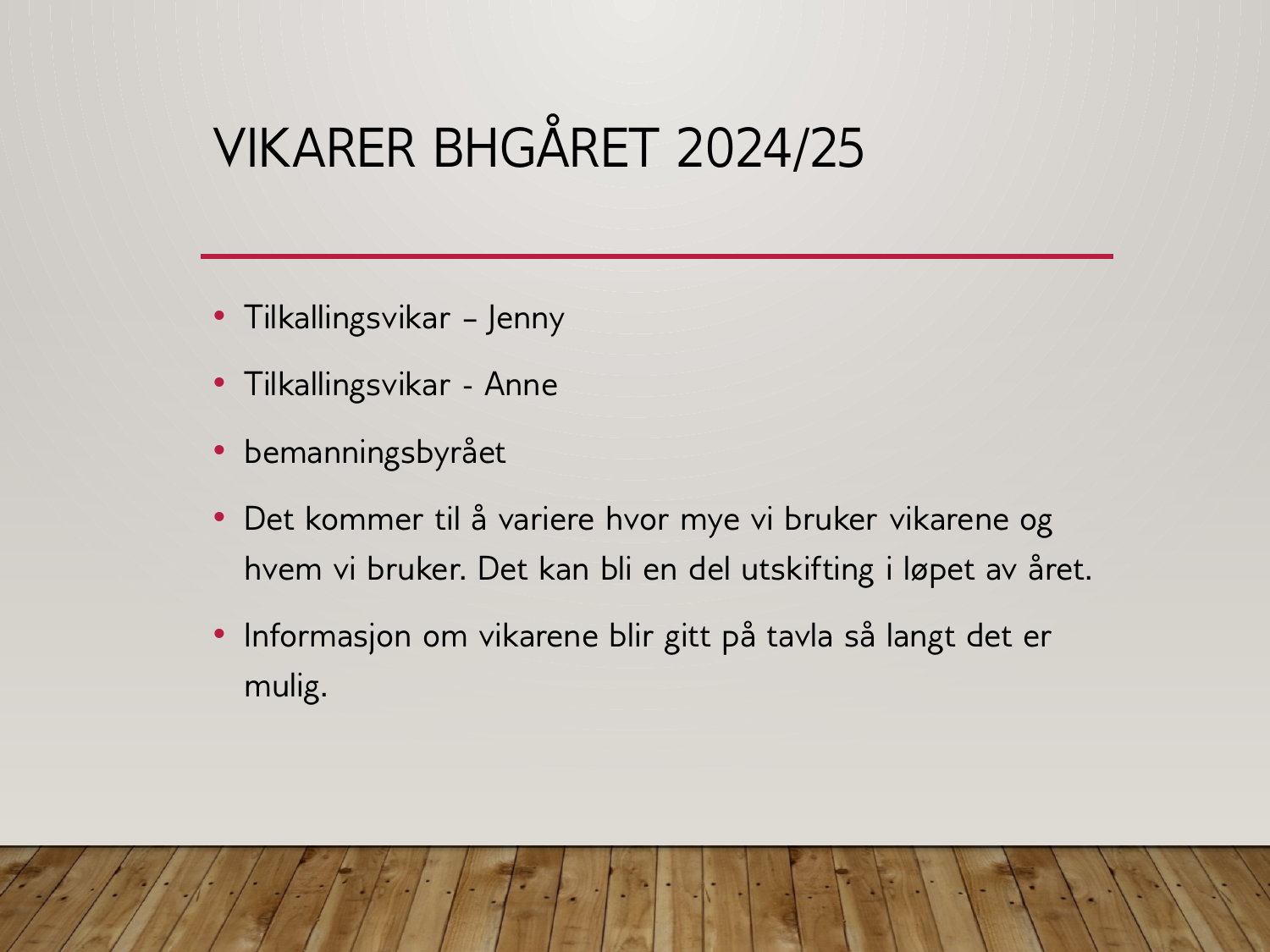

# Vikarer bhgåret 2024/25
Tilkallingsvikar – Jenny
Tilkallingsvikar - Anne
bemanningsbyrået
Det kommer til å variere hvor mye vi bruker vikarene og hvem vi bruker. Det kan bli en del utskifting i løpet av året.
Informasjon om vikarene blir gitt på tavla så langt det er mulig.